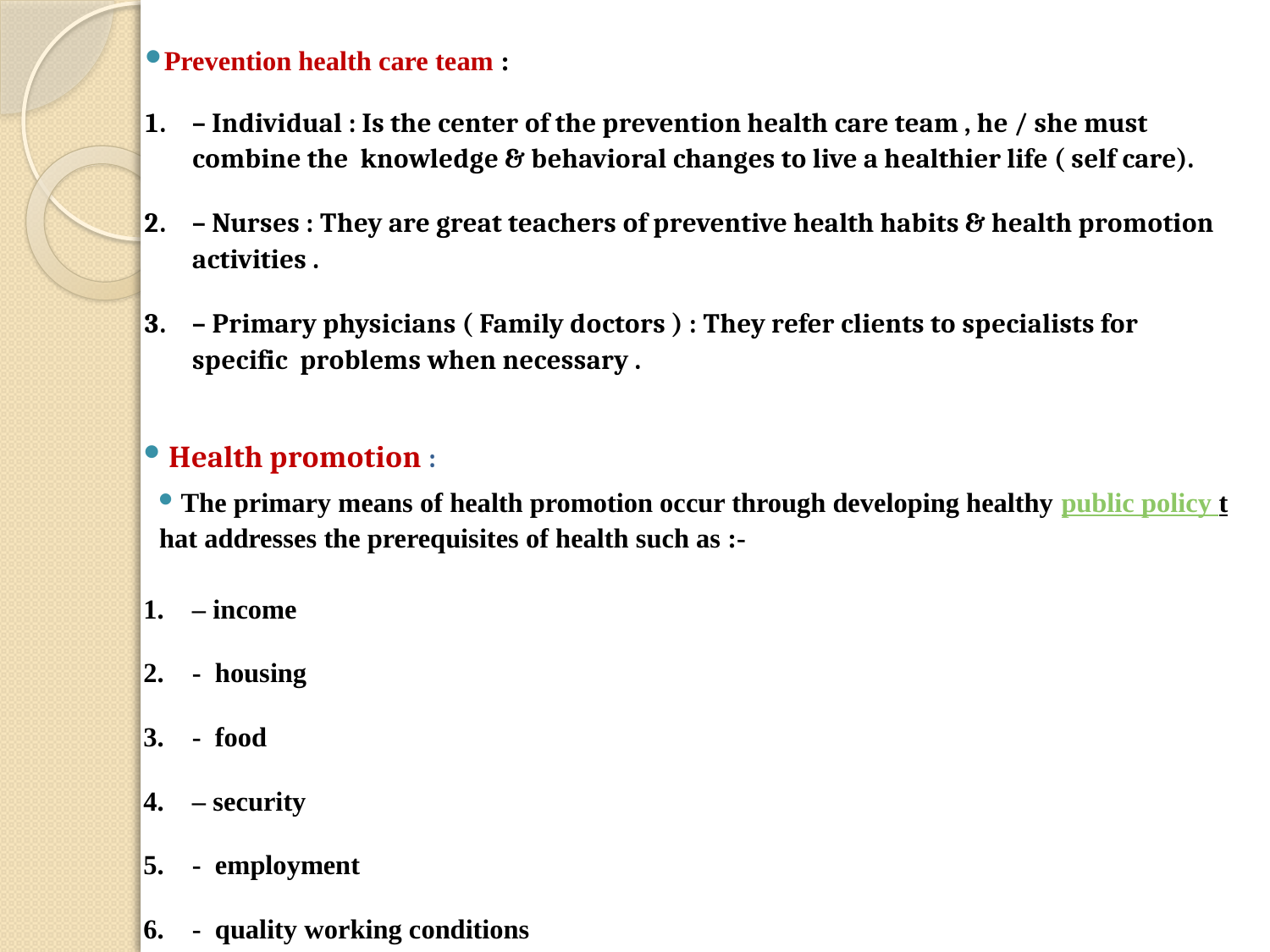

Prevention health care team :
– Individual : Is the center of the prevention health care team , he / she must combine the  knowledge & behavioral changes to live a healthier life ( self care).
– Nurses : They are great teachers of preventive health habits & health promotion  activities .
– Primary physicians ( Family doctors ) : They refer clients to specialists for specific  problems when necessary .

 Health promotion :
 The primary means of health promotion occur through developing healthy public policy that addresses the prerequisites of health such as :-
– income
-  housing
-  food
– security
-  employment
-  quality working conditions